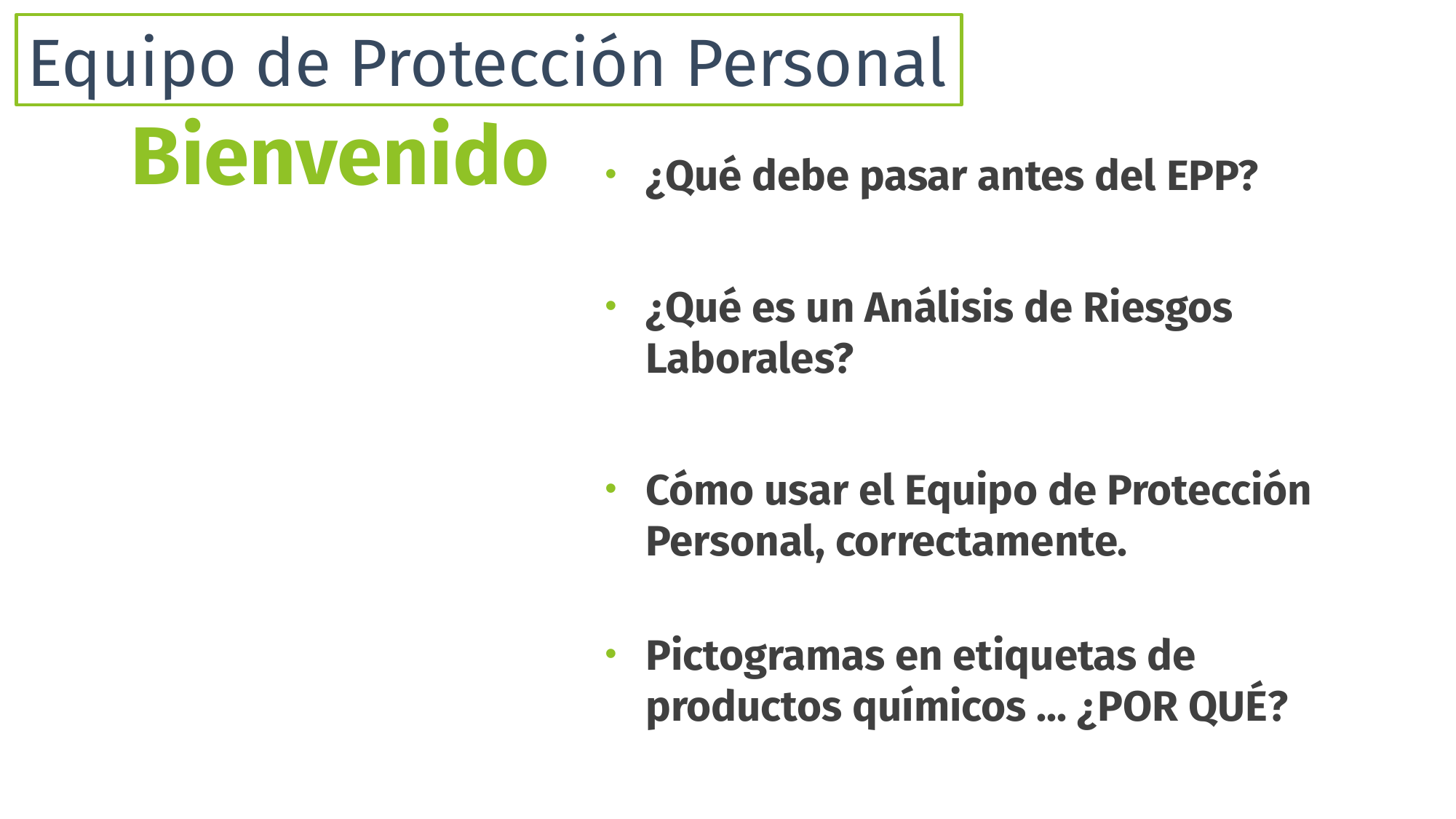

Equipo de Protección Personal
# Bienvenido
¿Qué debe pasar antes del EPP?

¿Qué es un Análisis de Riesgos Laborales?

Cómo usar el Equipo de Protección Personal, correctamente.

Pictogramas en etiquetas de productos químicos ... ¿POR QUÉ?